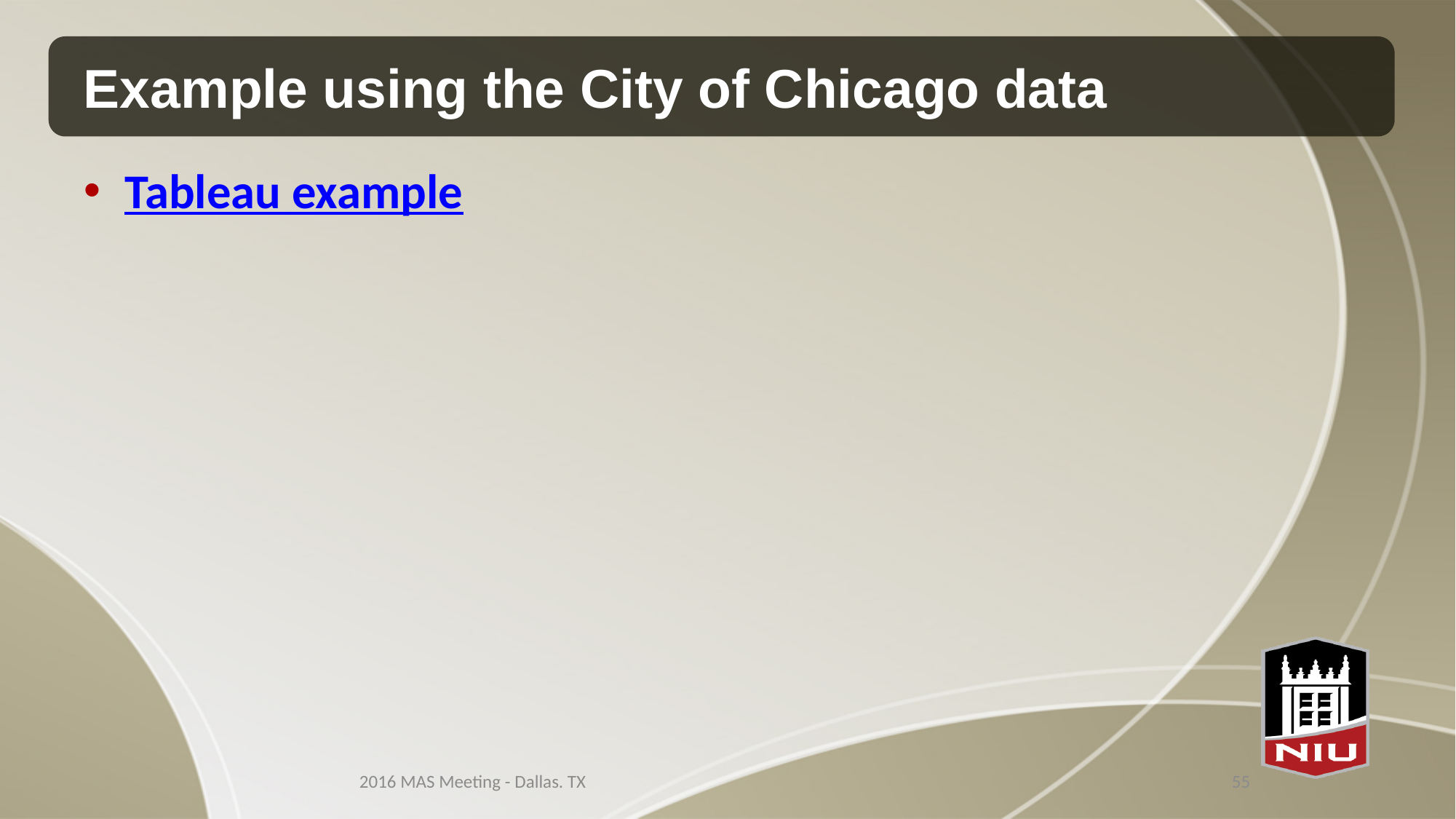

# Example using the City of Chicago data
Tableau example
2016 MAS Meeting - Dallas. TX
55